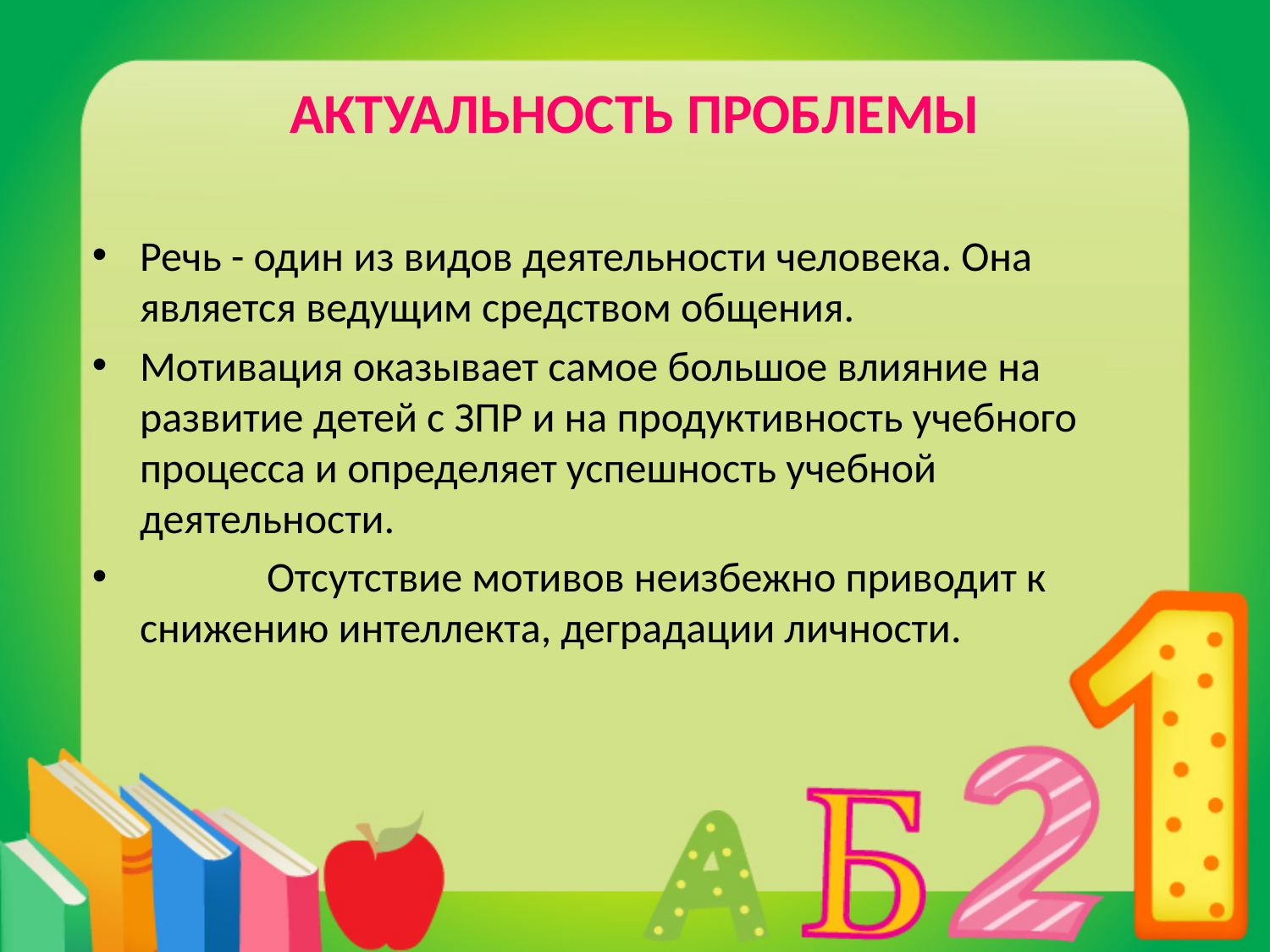

# АКТУАЛЬНОСТЬ ПРОБЛЕМЫ
Речь - один из видов деятельности человека. Она является ведущим средством общения.
Мотивация оказывает самое большое влияние на развитие детей с ЗПР и на продуктивность учебного процесса и определяет успешность учебной деятельности.
	Отсутствие мотивов неизбежно приводит к снижению интеллекта, деградации личности.